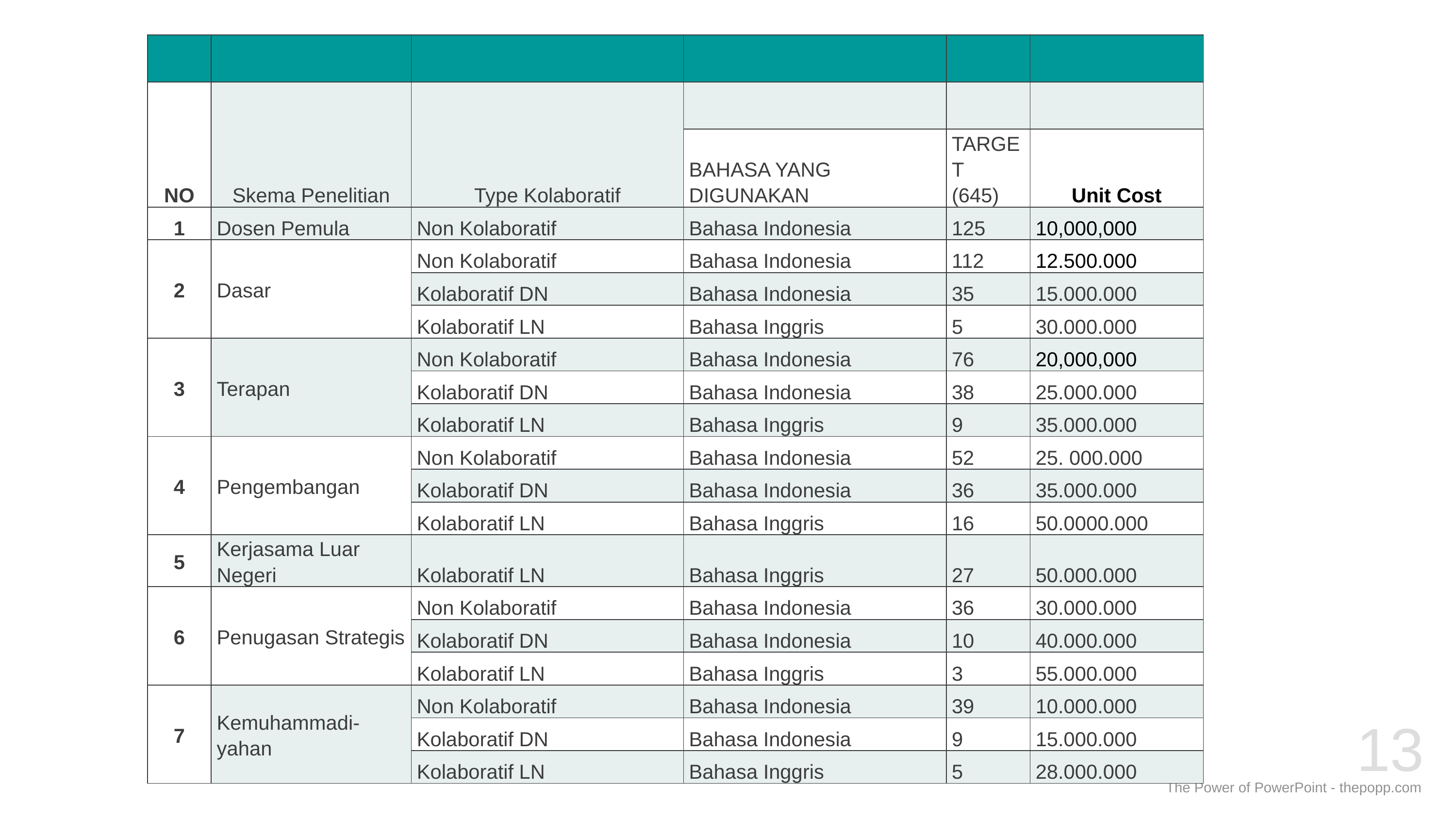

|  |  |  |  |  |  |
| --- | --- | --- | --- | --- | --- |
| NO | Skema Penelitian | Type Kolaboratif |  |  |  |
|  |  |  | BAHASA YANG DIGUNAKAN | TARGET (645) | Unit Cost |
| 1 | Dosen Pemula | Non Kolaboratif | Bahasa Indonesia | 125 | 10,000,000 |
| 2 | Dasar | Non Kolaboratif | Bahasa Indonesia | 112 | 12.500.000 |
|  |  | Kolaboratif DN | Bahasa Indonesia | 35 | 15.000.000 |
|  |  | Kolaboratif LN | Bahasa Inggris | 5 | 30.000.000 |
| 3 | Terapan | Non Kolaboratif | Bahasa Indonesia | 76 | 20,000,000 |
|  |  | Kolaboratif DN | Bahasa Indonesia | 38 | 25.000.000 |
|  |  | Kolaboratif LN | Bahasa Inggris | 9 | 35.000.000 |
| 4 | Pengembangan | Non Kolaboratif | Bahasa Indonesia | 52 | 25. 000.000 |
|  |  | Kolaboratif DN | Bahasa Indonesia | 36 | 35.000.000 |
|  |  | Kolaboratif LN | Bahasa Inggris | 16 | 50.0000.000 |
| 5 | Kerjasama Luar Negeri | Kolaboratif LN | Bahasa Inggris | 27 | 50.000.000 |
| 6 | Penugasan Strategis | Non Kolaboratif | Bahasa Indonesia | 36 | 30.000.000 |
|  |  | Kolaboratif DN | Bahasa Indonesia | 10 | 40.000.000 |
|  |  | Kolaboratif LN | Bahasa Inggris | 3 | 55.000.000 |
| 7 | Kemuhammadi-yahan | Non Kolaboratif | Bahasa Indonesia | 39 | 10.000.000 |
|  |  | Kolaboratif DN | Bahasa Indonesia | 9 | 15.000.000 |
|  |  | Kolaboratif LN | Bahasa Inggris | 5 | 28.000.000 |
13
The Power of PowerPoint - thepopp.com